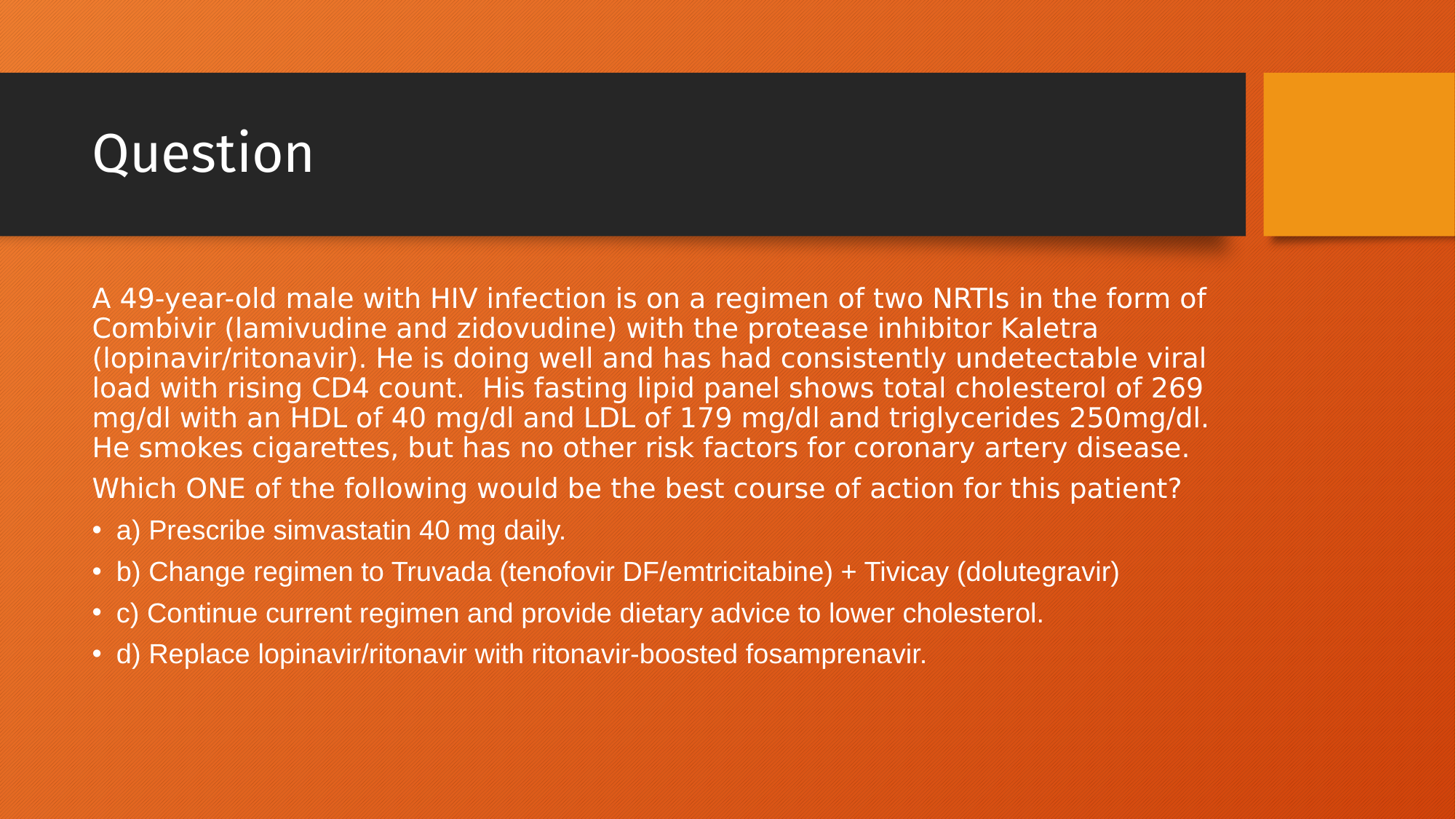

# Question
A 49-year-old male with HIV infection is on a regimen of two NRTIs in the form of Combivir (lamivudine and zidovudine) with the protease inhibitor Kaletra (lopinavir/ritonavir). He is doing well and has had consistently undetectable viral load with rising CD4 count.  His fasting lipid panel shows total cholesterol of 269 mg/dl with an HDL of 40 mg/dl and LDL of 179 mg/dl and triglycerides 250mg/dl. He smokes cigarettes, but has no other risk factors for coronary artery disease.
Which ONE of the following would be the best course of action for this patient?
a) Prescribe simvastatin 40 mg daily.
b) Change regimen to Truvada (tenofovir DF/emtricitabine) + Tivicay (dolutegravir)
c) Continue current regimen and provide dietary advice to lower cholesterol.
d) Replace lopinavir/ritonavir with ritonavir-boosted fosamprenavir.